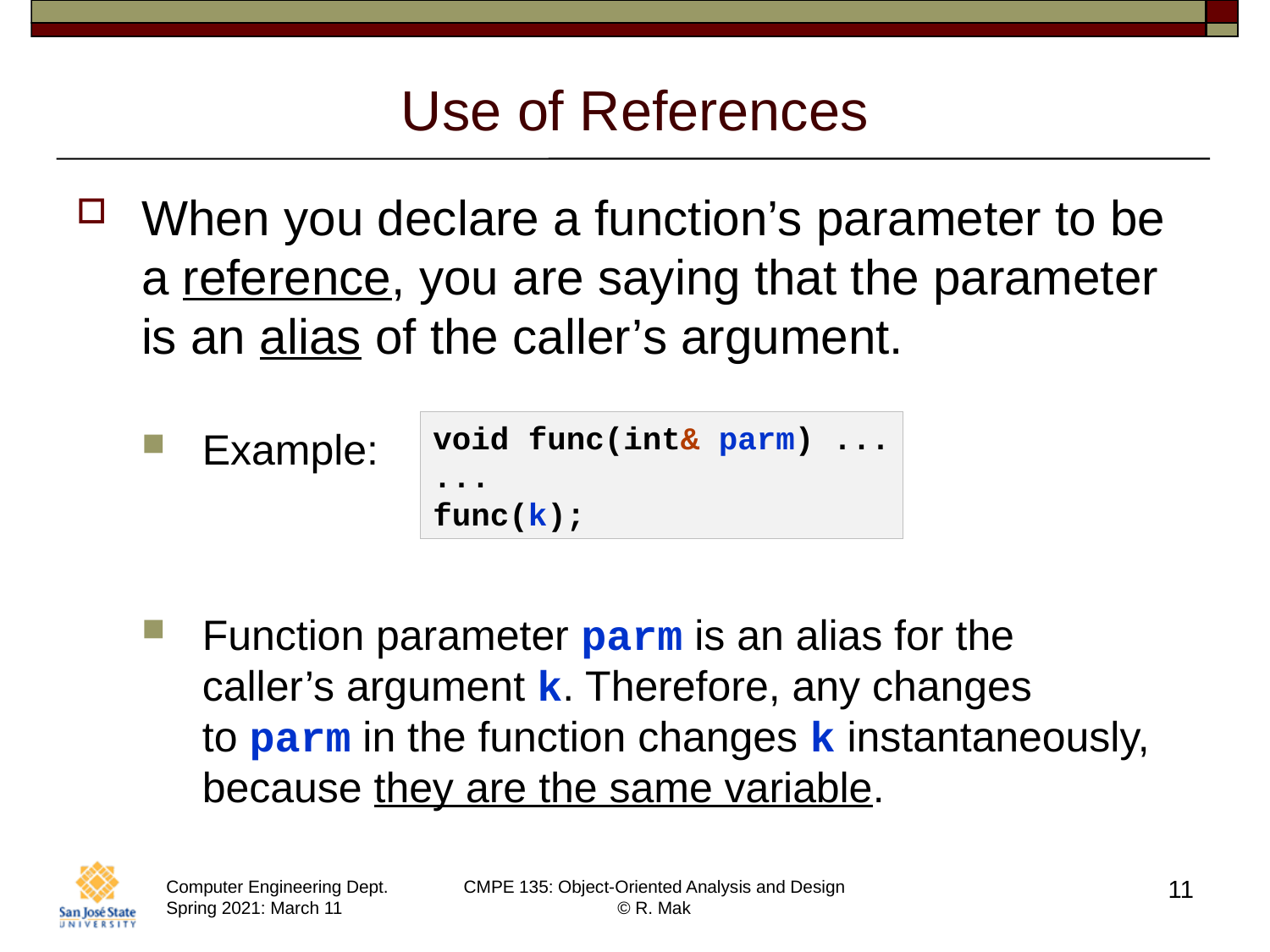

# Use of References
When you declare a function’s parameter to be a reference, you are saying that the parameter is an alias of the caller’s argument.

Example:

Function parameter parm is an alias for the
caller’s argument k. Therefore, any changes
to parm in the function changes k instantaneously, because they are the same variable.
void func(int& parm) ...
...
func(k);
11